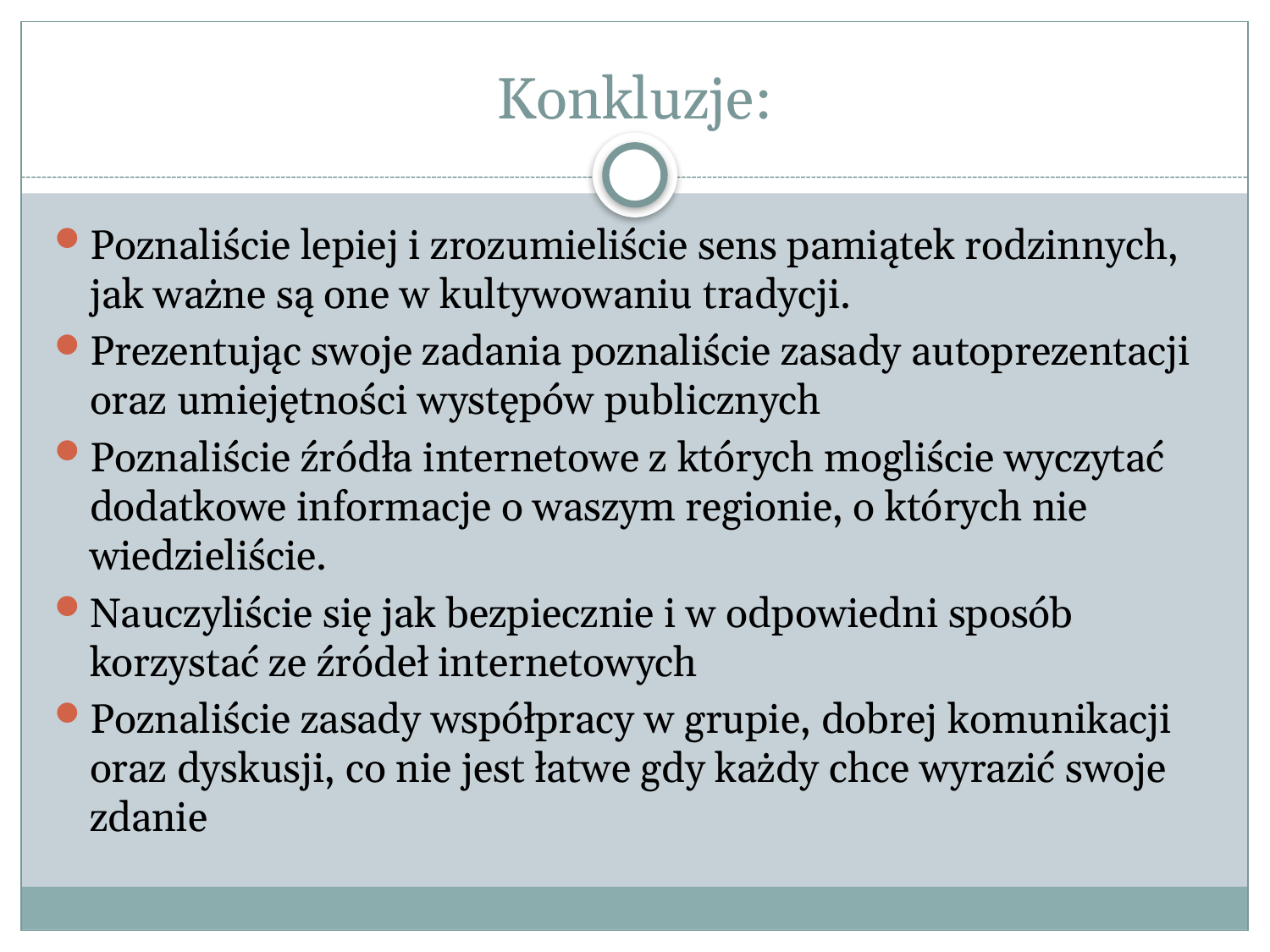

# Konkluzje:
Poznaliście lepiej i zrozumieliście sens pamiątek rodzinnych, jak ważne są one w kultywowaniu tradycji.
Prezentując swoje zadania poznaliście zasady autoprezentacji oraz umiejętności występów publicznych
Poznaliście źródła internetowe z których mogliście wyczytać dodatkowe informacje o waszym regionie, o których nie wiedzieliście.
Nauczyliście się jak bezpiecznie i w odpowiedni sposób korzystać ze źródeł internetowych
Poznaliście zasady współpracy w grupie, dobrej komunikacji oraz dyskusji, co nie jest łatwe gdy każdy chce wyrazić swoje zdanie